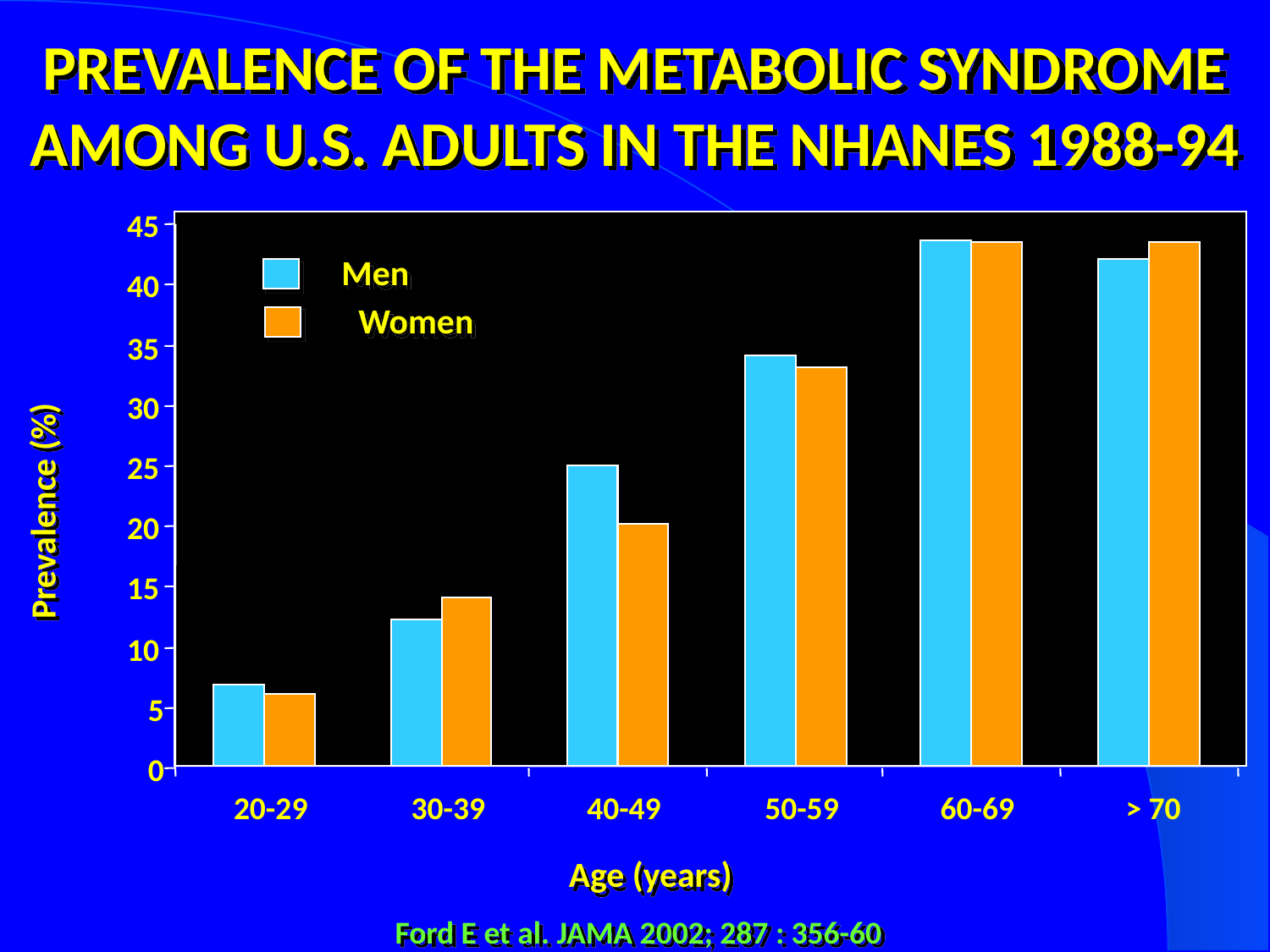

Prevalence of the Metabolic Syndrome Among U.S. Adults IN THE NHANES 1988-94
45

Men

40

Women

35

30

25

Prevalence (%)
20

15

10

5

0

20-29
30-39
40-49
50-59
60-69
> 70
Age (years)
Ford E et al. JAMA 2002; 287 : 356-60